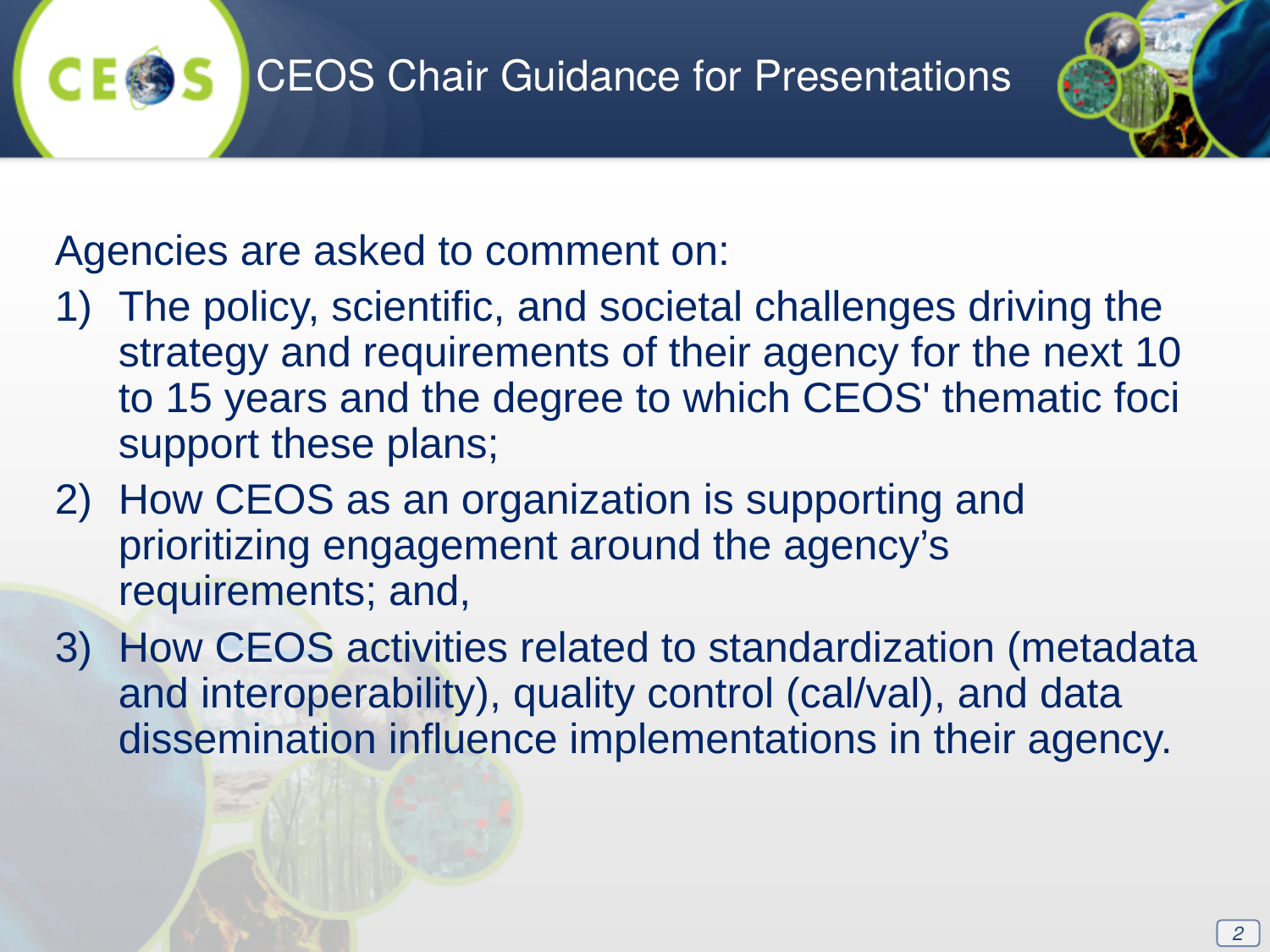

CEOS Chair Guidance for Presentations
Agencies are asked to comment on:
The policy, scientific, and societal challenges driving the strategy and requirements of their agency for the next 10 to 15 years and the degree to which CEOS' thematic foci support these plans;
How CEOS as an organization is supporting and prioritizing engagement around the agency’s requirements; and,
How CEOS activities related to standardization (metadata and interoperability), quality control (cal/val), and data dissemination influence implementations in their agency.
2